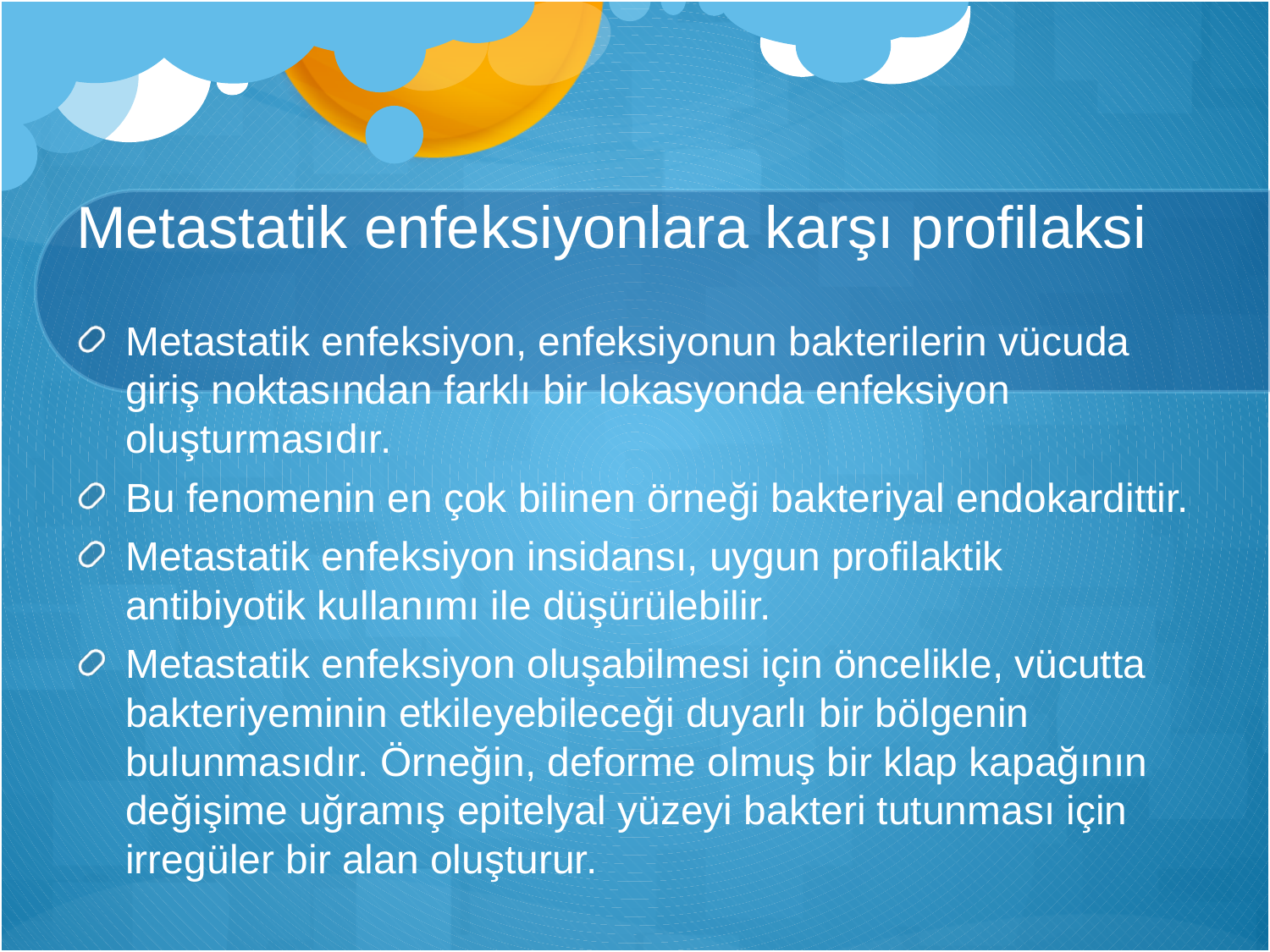

# Metastatik enfeksiyonlara karşı profilaksi
Metastatik enfeksiyon, enfeksiyonun bakterilerin vücuda giriş noktasından farklı bir lokasyonda enfeksiyon oluşturmasıdır.
Bu fenomenin en çok bilinen örneği bakteriyal endokardittir.
Metastatik enfeksiyon insidansı, uygun profilaktik antibiyotik kullanımı ile düşürülebilir.
Metastatik enfeksiyon oluşabilmesi için öncelikle, vücutta bakteriyeminin etkileyebileceği duyarlı bir bölgenin bulunmasıdır. Örneğin, deforme olmuş bir klap kapağının değişime uğramış epitelyal yüzeyi bakteri tutunması için irregüler bir alan oluşturur.